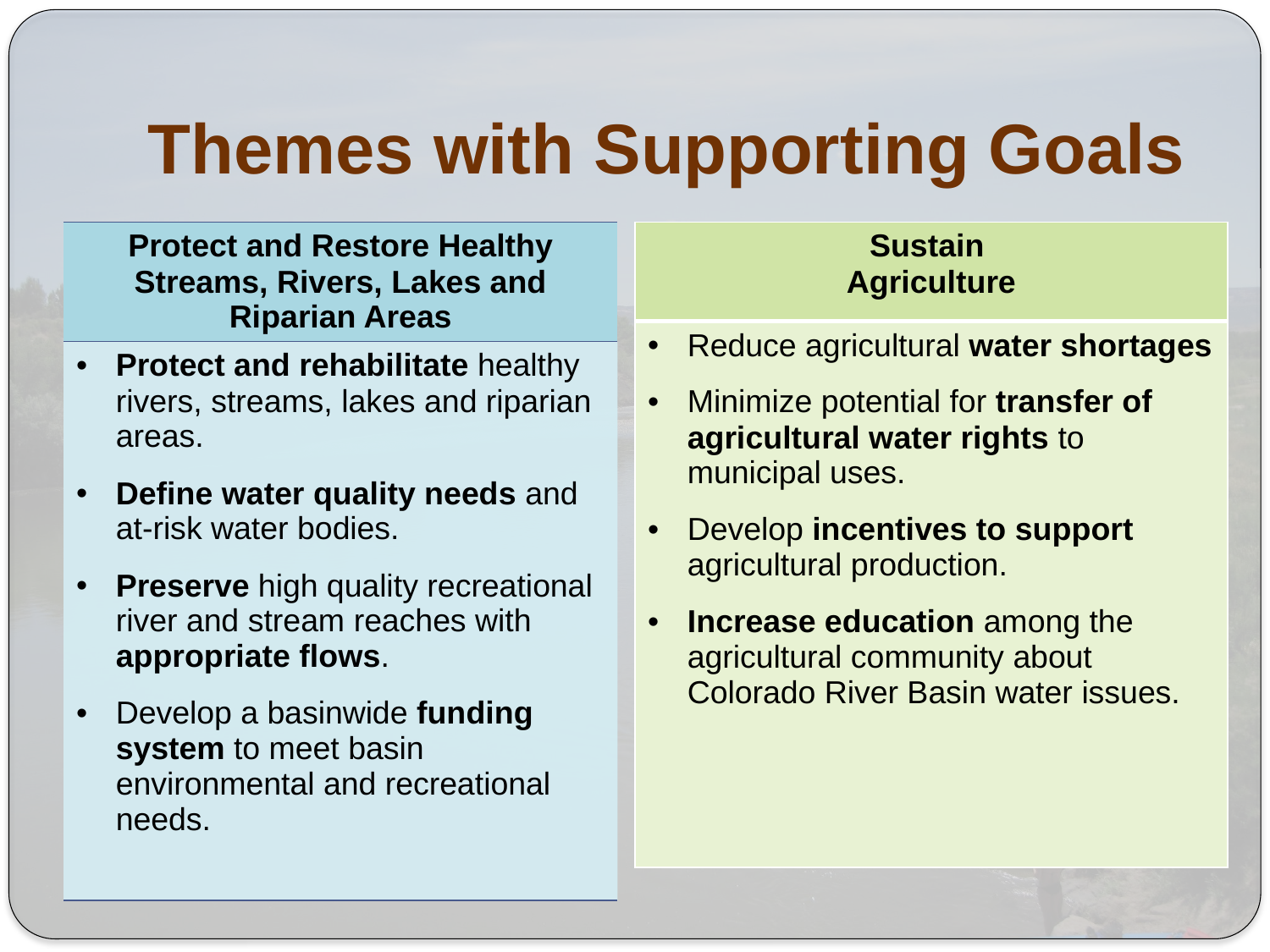

# Themes with Supporting Goals
| Protect and Restore Healthy Streams, Rivers, Lakes and Riparian Areas |
| --- |
| Protect and rehabilitate healthy rivers, streams, lakes and riparian areas. Define water quality needs and at-risk water bodies. Preserve high quality recreational river and stream reaches with appropriate flows. Develop a basinwide funding system to meet basin environmental and recreational needs. |
| Sustain Agriculture |
| --- |
| Reduce agricultural water shortages Minimize potential for transfer of agricultural water rights to municipal uses. Develop incentives to support agricultural production. Increase education among the agricultural community about Colorado River Basin water issues. |